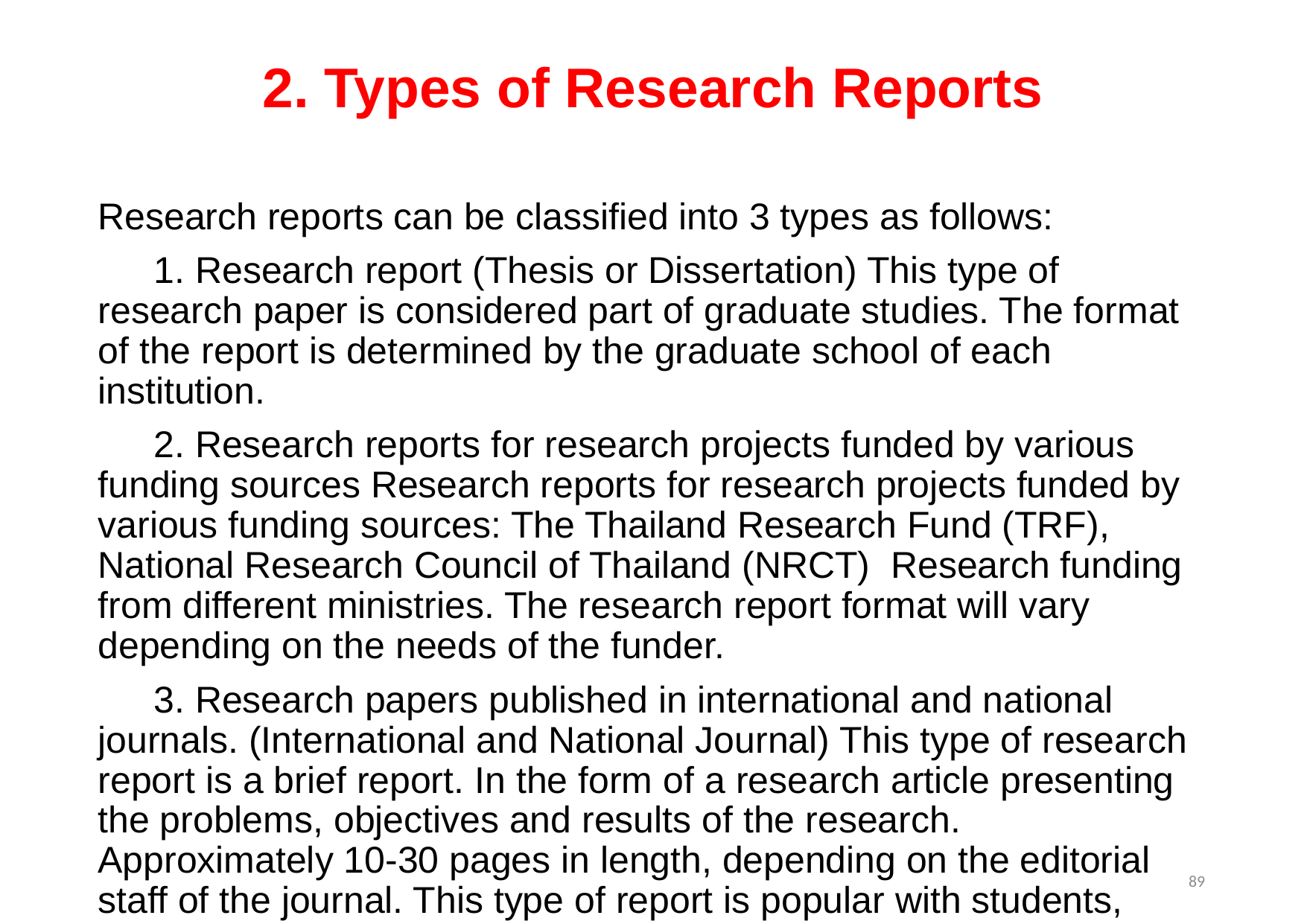

# 2. Types of Research Reports
Research reports can be classified into 3 types as follows:
1. Research report (Thesis or Dissertation) This type of research paper is considered part of graduate studies. The format of the report is determined by the graduate school of each institution.
2. Research reports for research projects funded by various funding sources Research reports for research projects funded by various funding sources: The Thailand Research Fund (TRF), National Research Council of Thailand (NRCT)  Research funding from different ministries. The research report format will vary depending on the needs of the funder.
3. Research papers published in international and national journals. (International and National Journal) This type of research report is a brief report. In the form of a research article presenting the problems, objectives and results of the research. Approximately 10-30 pages in length, depending on the editorial staff of the journal. This type of report is popular with students, faculty, and academics. to use as a channel for dissemination of research results used in reference and reviewing relevant literature (Literature Review), such as the Chulalongkorn Journal Business Review, Journal of International Business Studies, Journal of American Academy of Business, Cambridge are listed in a recognized database. and has international credibility.
89